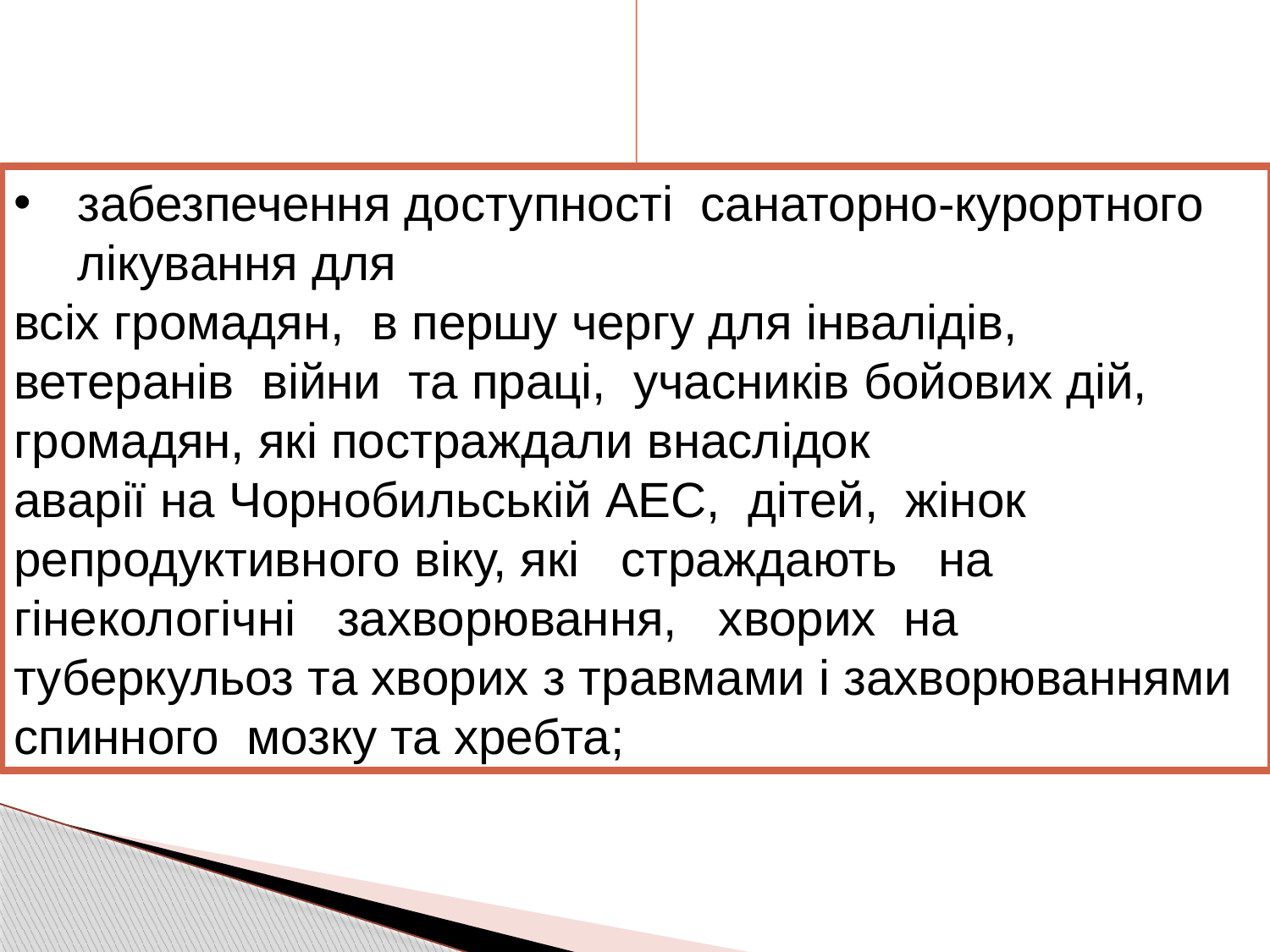

забезпечення доступності  санаторно-курортного  лікування для
всіх громадян,  в першу чергу для інвалідів,  ветеранів  війни  та праці,  учасників бойових дій, громадян, які постраждали внаслідок
аварії на Чорнобильській АЕС,  дітей,  жінок репродуктивного віку, які   страждають   на   гінекологічні   захворювання,   хворих  на
туберкульоз та хворих з травмами і захворюваннями  спинного  мозку та хребта;